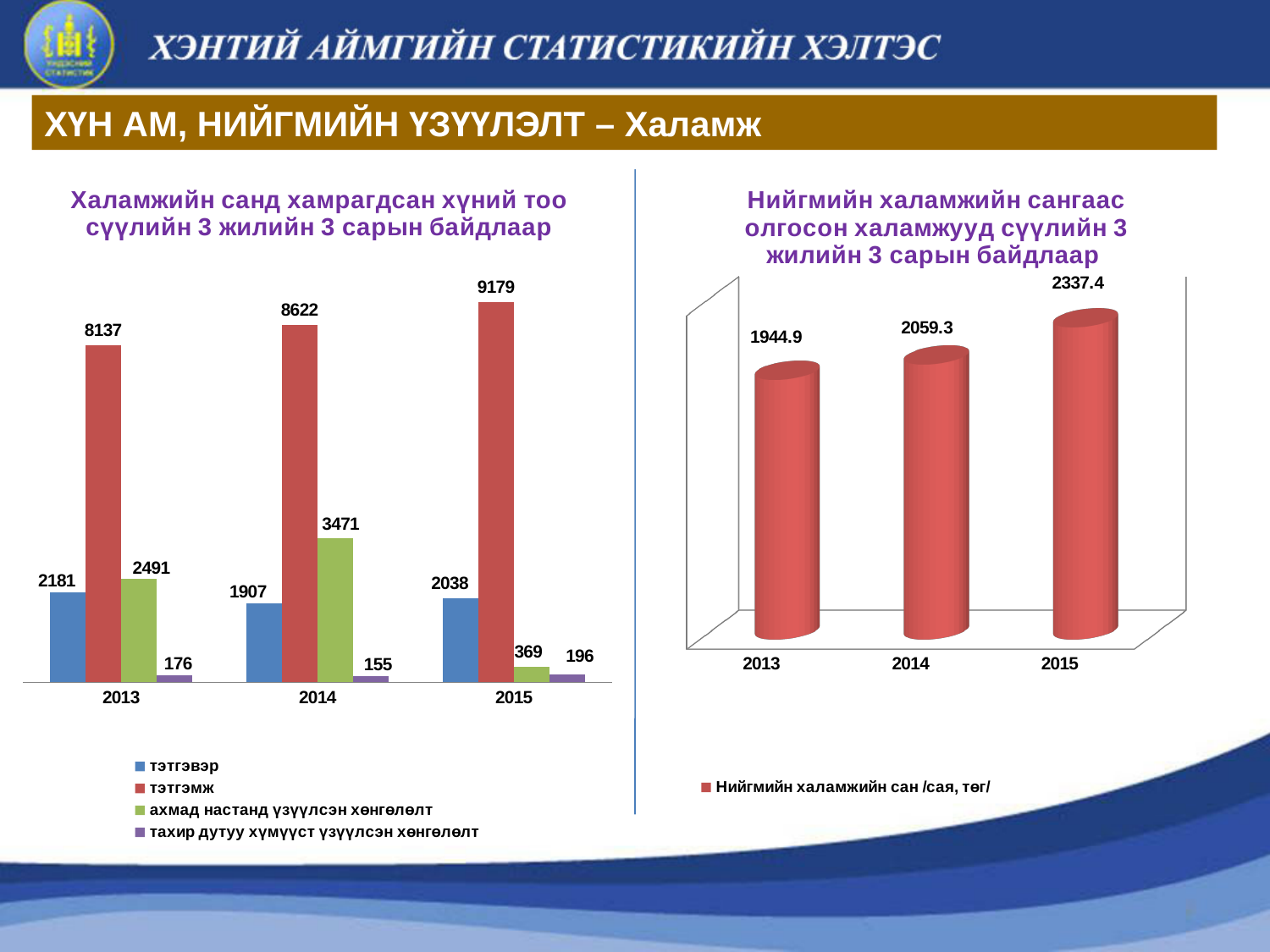

ХҮН АМ, НИЙГМИЙН ҮЗҮҮЛЭЛТ – Халамж

### Chart: Халамжийн санд хамрагдсан хүний тоо сүүлийн 3 жилийн 3 сарын байдлаар

| Category | тэтгэвэр | тэтгэмж | ахмад настанд үзүүлсэн хөнгөлөлт | тахир дутуу хүмүүст үзүүлсэн хөнгөлөлт  |
|---|---|---|---|---|
| 2013 | 2181.0 | 8137.0 | 2491.0 | 176.0 |
| 2014 | 1907.0 | 8622.0 | 3471.0 | 155.0 |
| 2015 | 2038.0 | 9179.0 | 369.0 | 196.0 |

[unsupported chart]